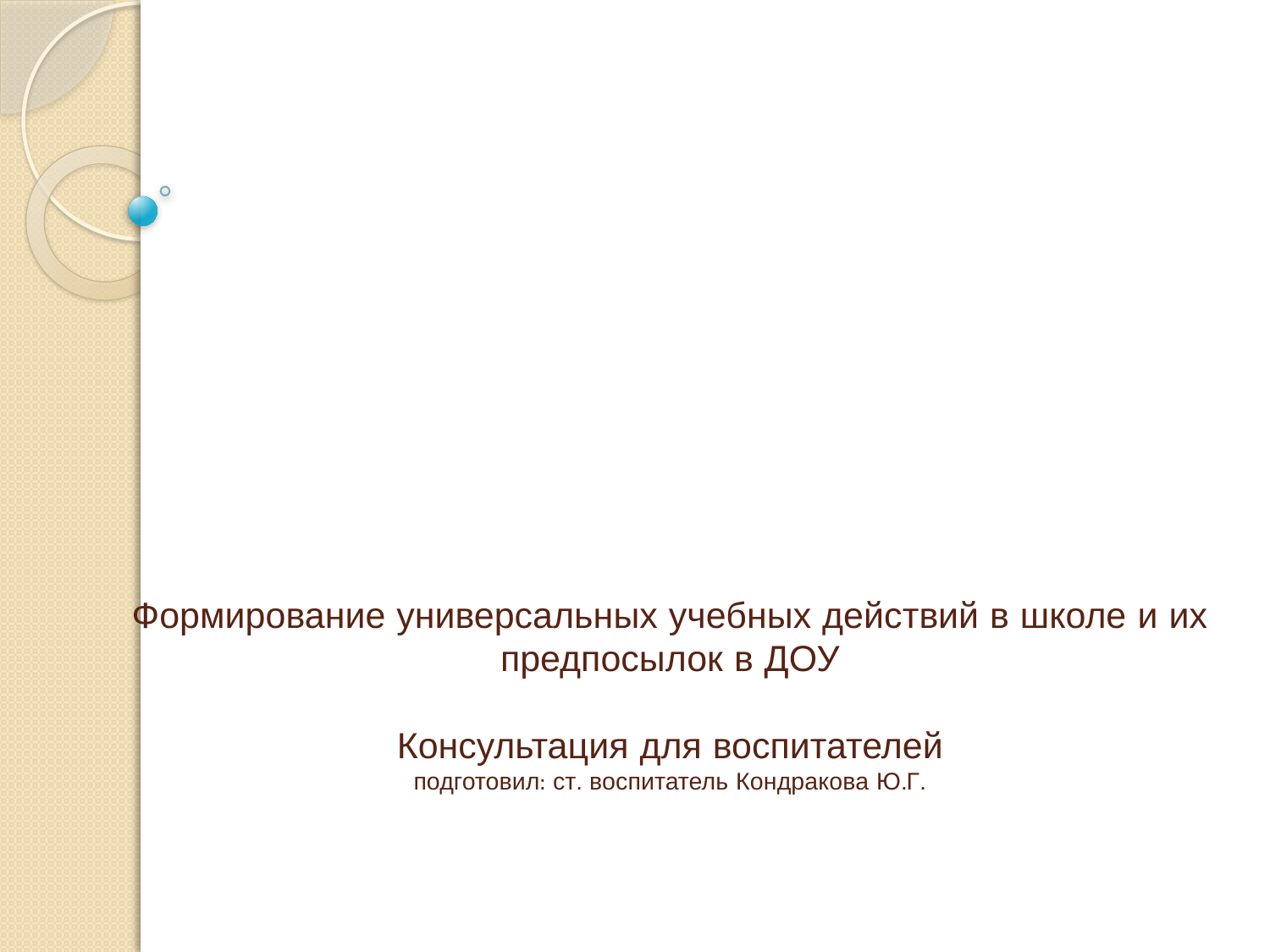

# Формирование универсальных учебных действий в школе и их предпосылок в ДОУ Консультация для воспитателей подготовил: ст. воспитатель Кондракова Ю.Г.